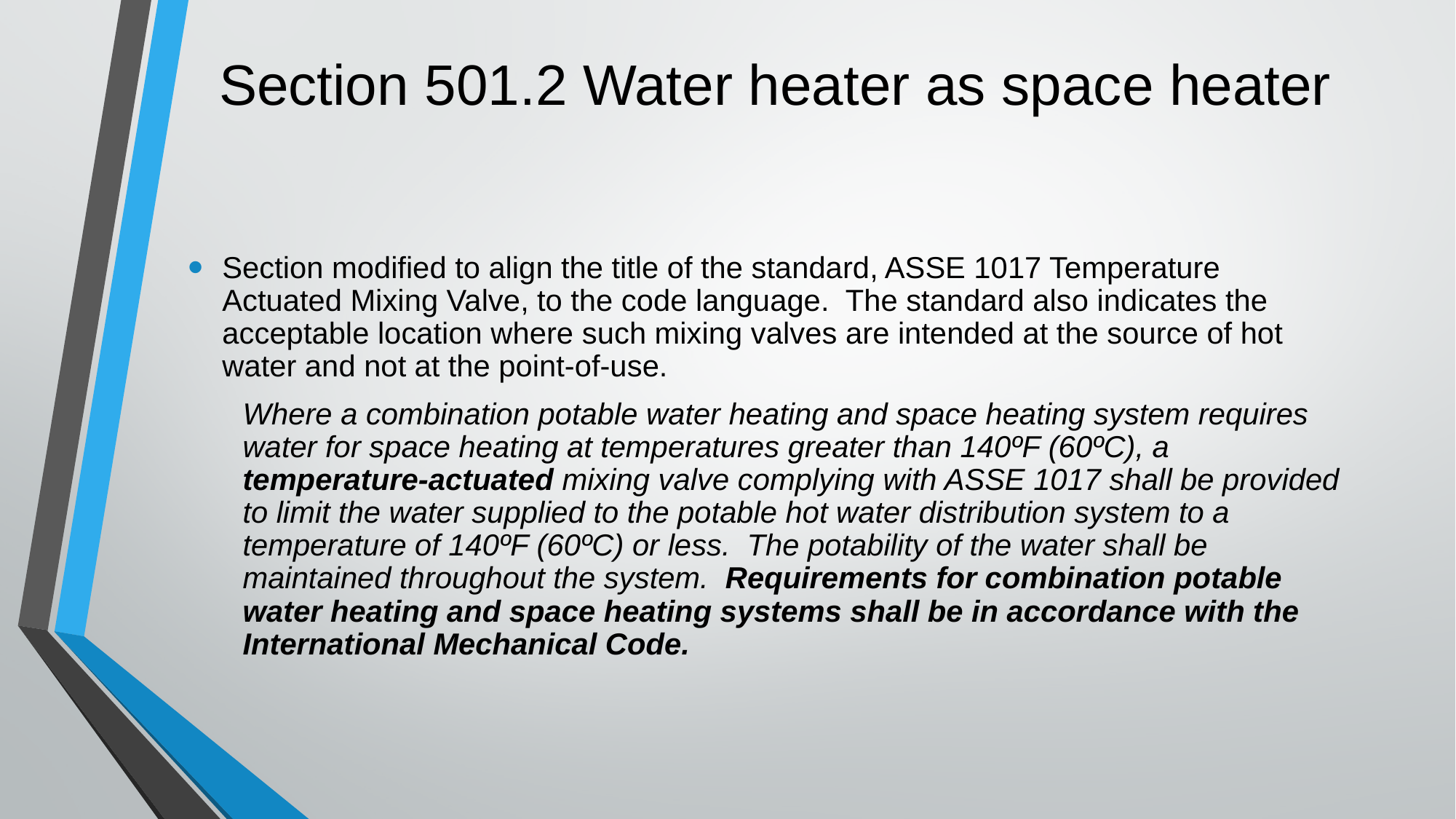

# Section 501.2 Water heater as space heater
Section modified to align the title of the standard, ASSE 1017 Temperature Actuated Mixing Valve, to the code language.  The standard also indicates the acceptable location where such mixing valves are intended at the source of hot water and not at the point-of-use.
Where a combination potable water heating and space heating system requires water for space heating at temperatures greater than 140ºF (60ºC), a temperature-actuated mixing valve complying with ASSE 1017 shall be provided to limit the water supplied to the potable hot water distribution system to a temperature of 140ºF (60ºC) or less.  The potability of the water shall be maintained throughout the system.  Requirements for combination potable water heating and space heating systems shall be in accordance with the International Mechanical Code.